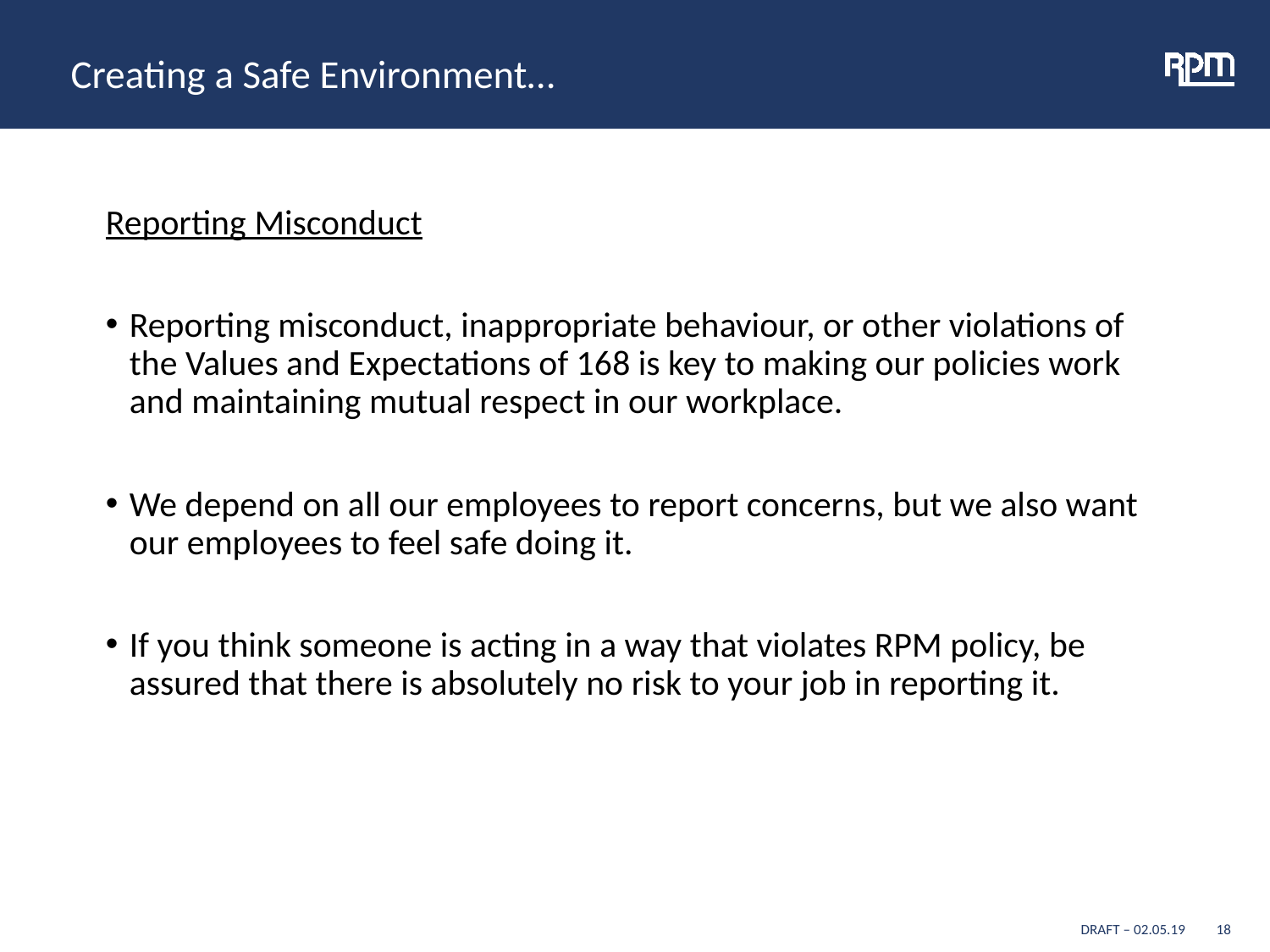

# Creating a Safe Environment…
Reporting Misconduct

Reporting misconduct, inappropriate behaviour, or other violations of the Values and Expectations of 168 is key to making our policies work and maintaining mutual respect in our workplace.

We depend on all our employees to report concerns, but we also want our employees to feel safe doing it.

If you think someone is acting in a way that violates RPM policy, be assured that there is absolutely no risk to your job in reporting it.